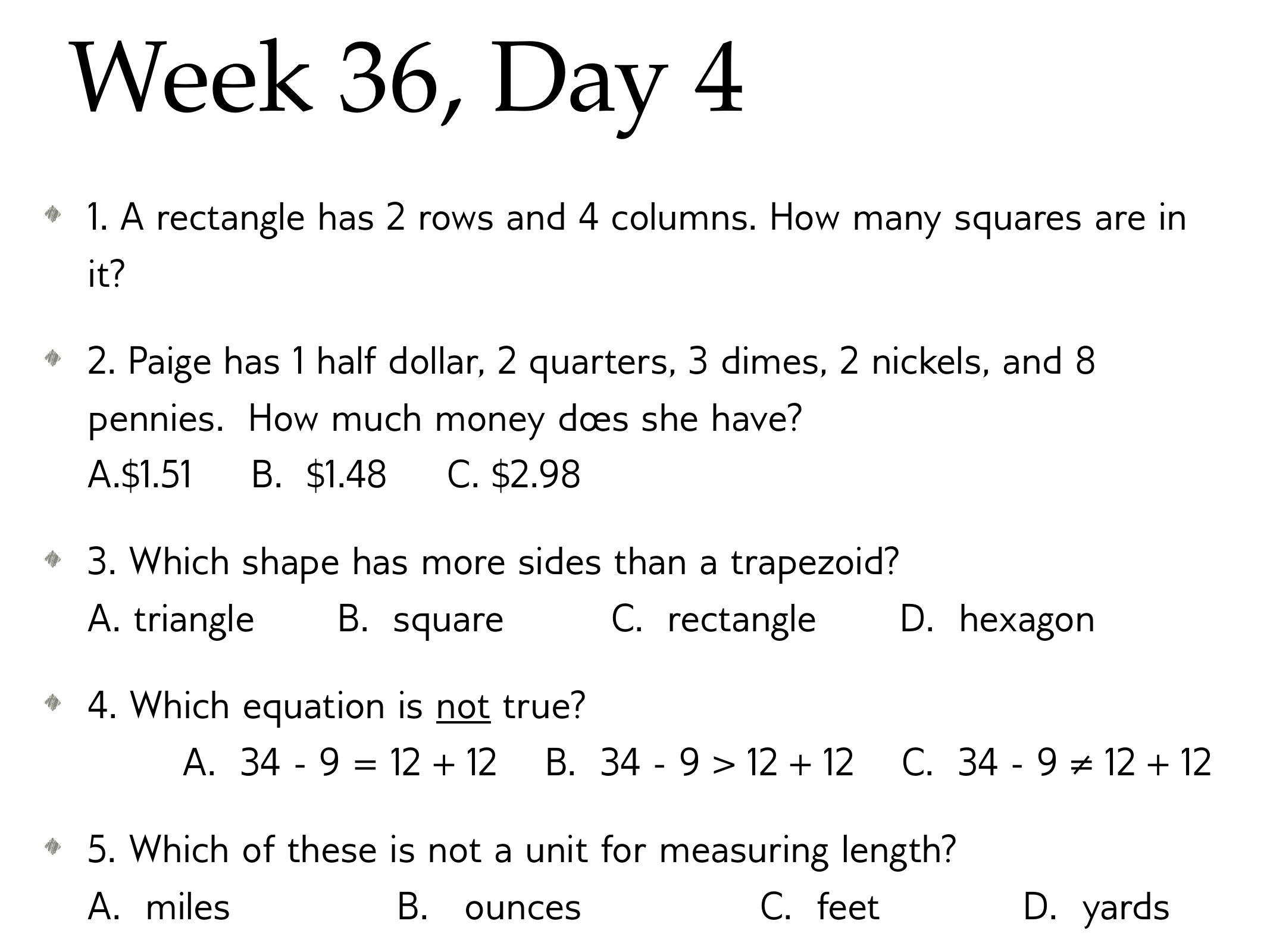

# Week 36, Day 4
1. A rectangle has 2 rows and 4 columns. How many squares are in it?
2. Paige has 1 half dollar, 2 quarters, 3 dimes, 2 nickels, and 8 pennies.  How much money does she have?
A.$1.51     B.  $1.48     C. $2.98
3. Which shape has more sides than a trapezoid?
A. triangle       B.  square         C.  rectangle       D.  hexagon
4. Which equation is not true?                                                              A.  34 - 9 = 12 + 12    B.  34 - 9 > 12 + 12    C.  34 - 9 ≠ 12 + 12
5. Which of these is not a unit for measuring length?
A.  miles              B.   ounces               C.  feet            D.  yards